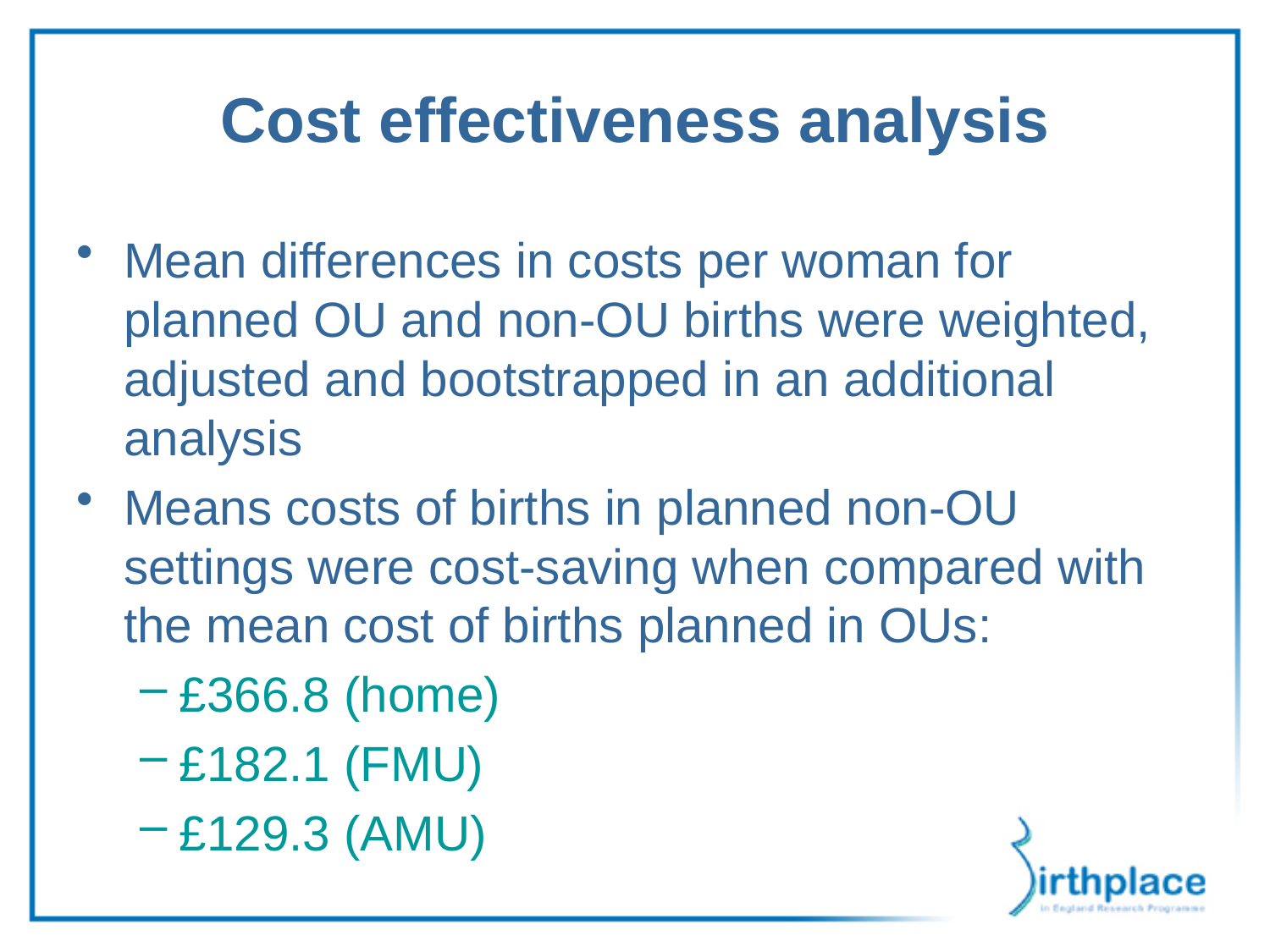

# Cost effectiveness analysis
Mean differences in costs per woman for planned OU and non-OU births were weighted, adjusted and bootstrapped in an additional analysis
Means costs of births in planned non-OU settings were cost-saving when compared with the mean cost of births planned in OUs:
£366.8 (home)
£182.1 (FMU)
£129.3 (AMU)